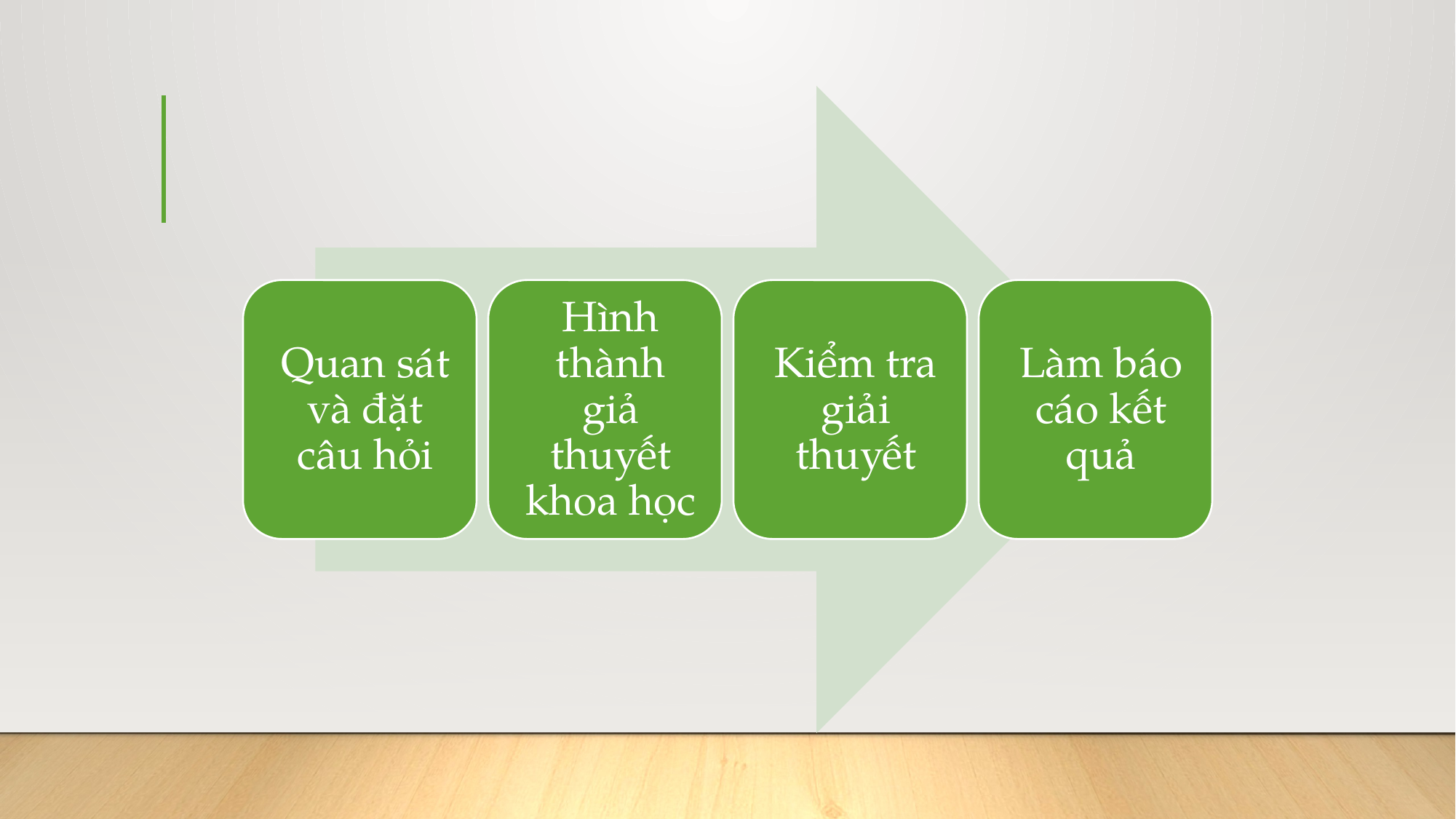

Quan sát và đặt câu hỏi
Hình thành giả thuyết khoa học
Kiểm tra giải thuyết
Làm báo cáo kết quả
#